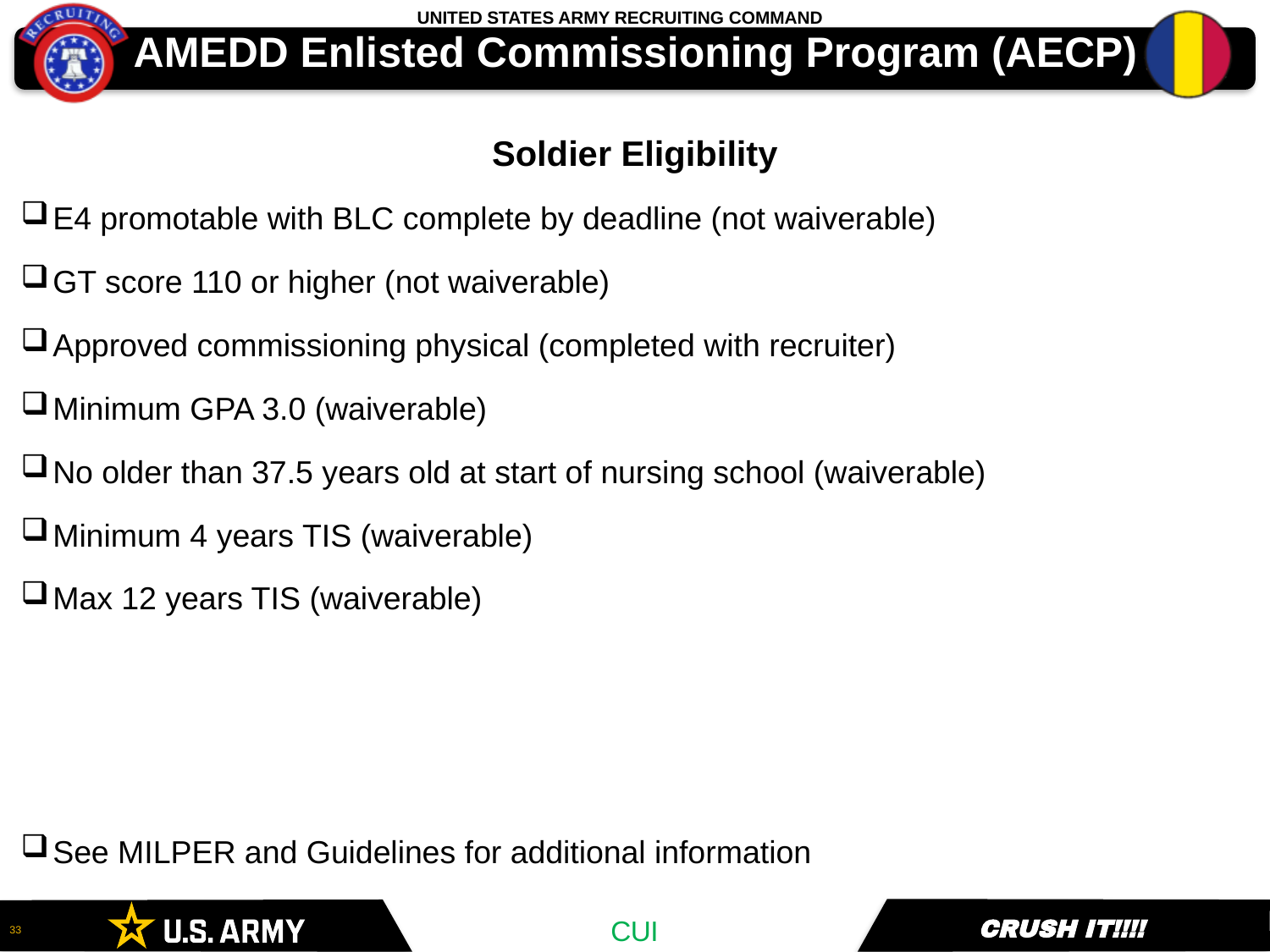

AMEDD Enlisted Commissioning Program (AECP)
Soldier Eligibility
E4 promotable with BLC complete by deadline (not waiverable)
GT score 110 or higher (not waiverable)
Approved commissioning physical (completed with recruiter)
Minimum GPA 3.0 (waiverable)
No older than 37.5 years old at start of nursing school (waiverable)
Minimum 4 years TIS (waiverable)
Max 12 years TIS (waiverable)

See MILPER and Guidelines for additional information